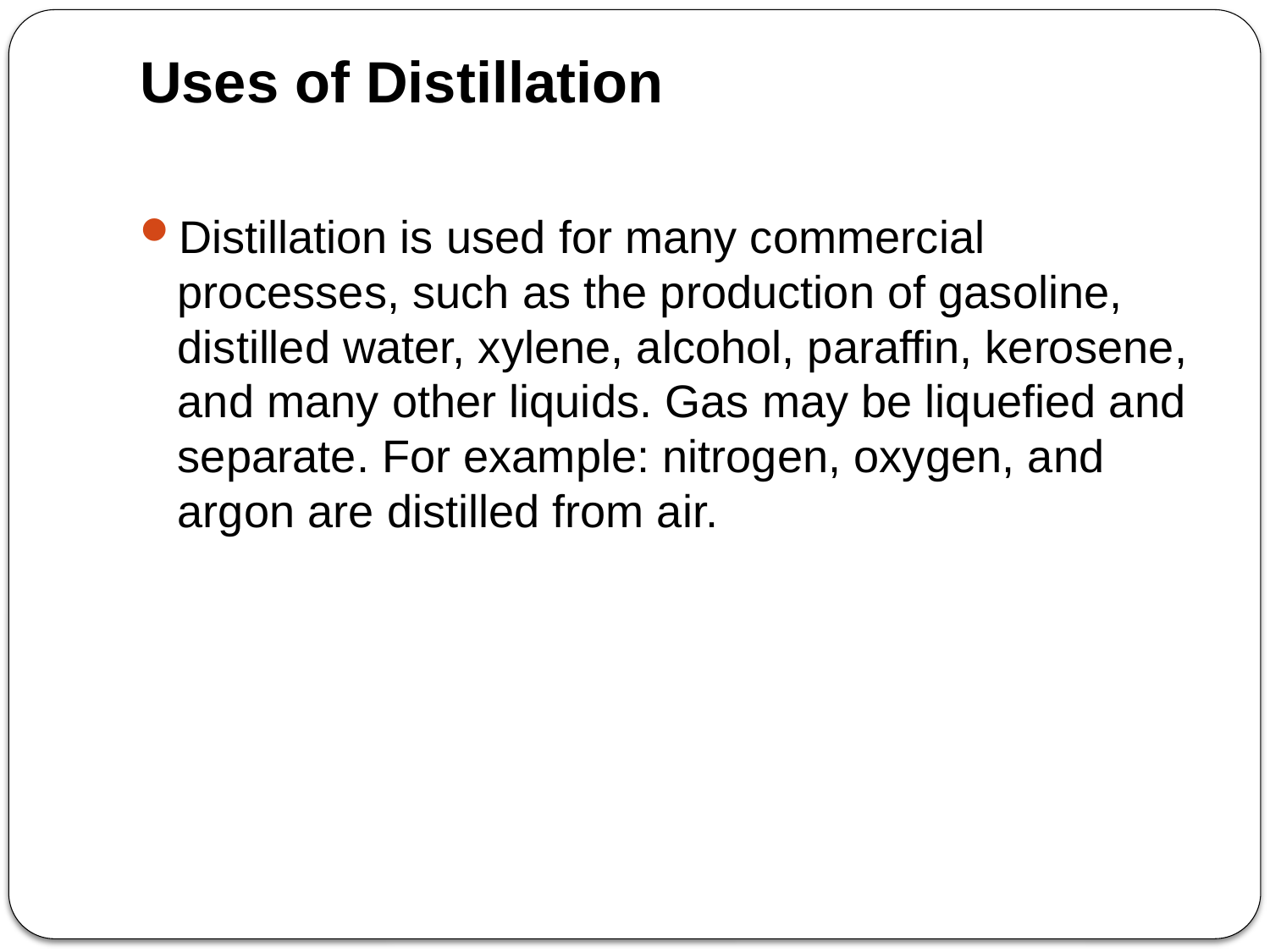

# Uses of Distillation
Distillation is used for many commercial processes, such as the production of gasoline, distilled water, xylene, alcohol, paraffin, kerosene, and many other liquids. Gas may be liquefied and separate. For example: nitrogen, oxygen, and argon are distilled from air.